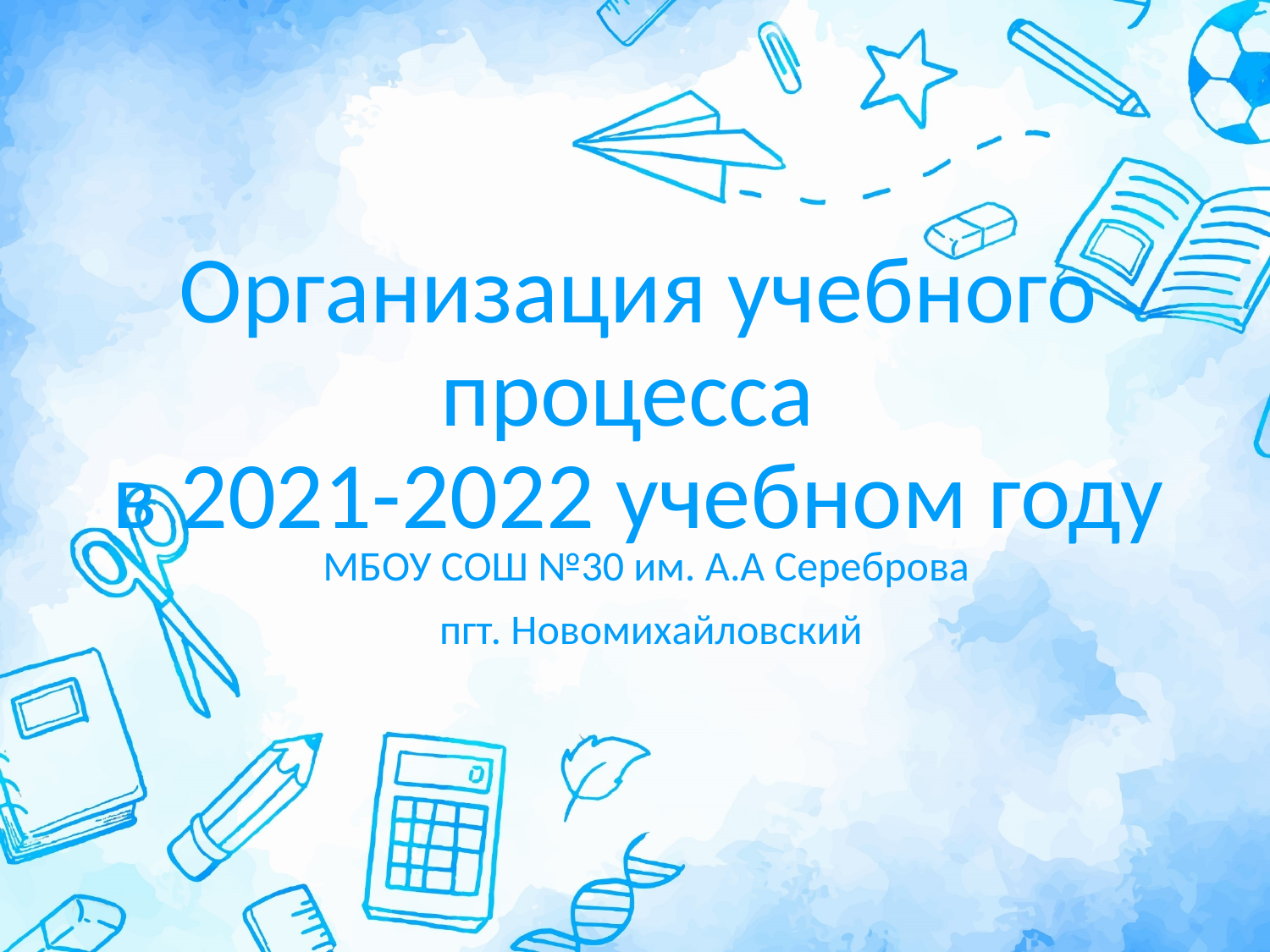

# Организация учебного процесса в 2021-2022 учебном году
МБОУ СОШ №30 им. А.А Сереброва
пгт. Новомихайловский